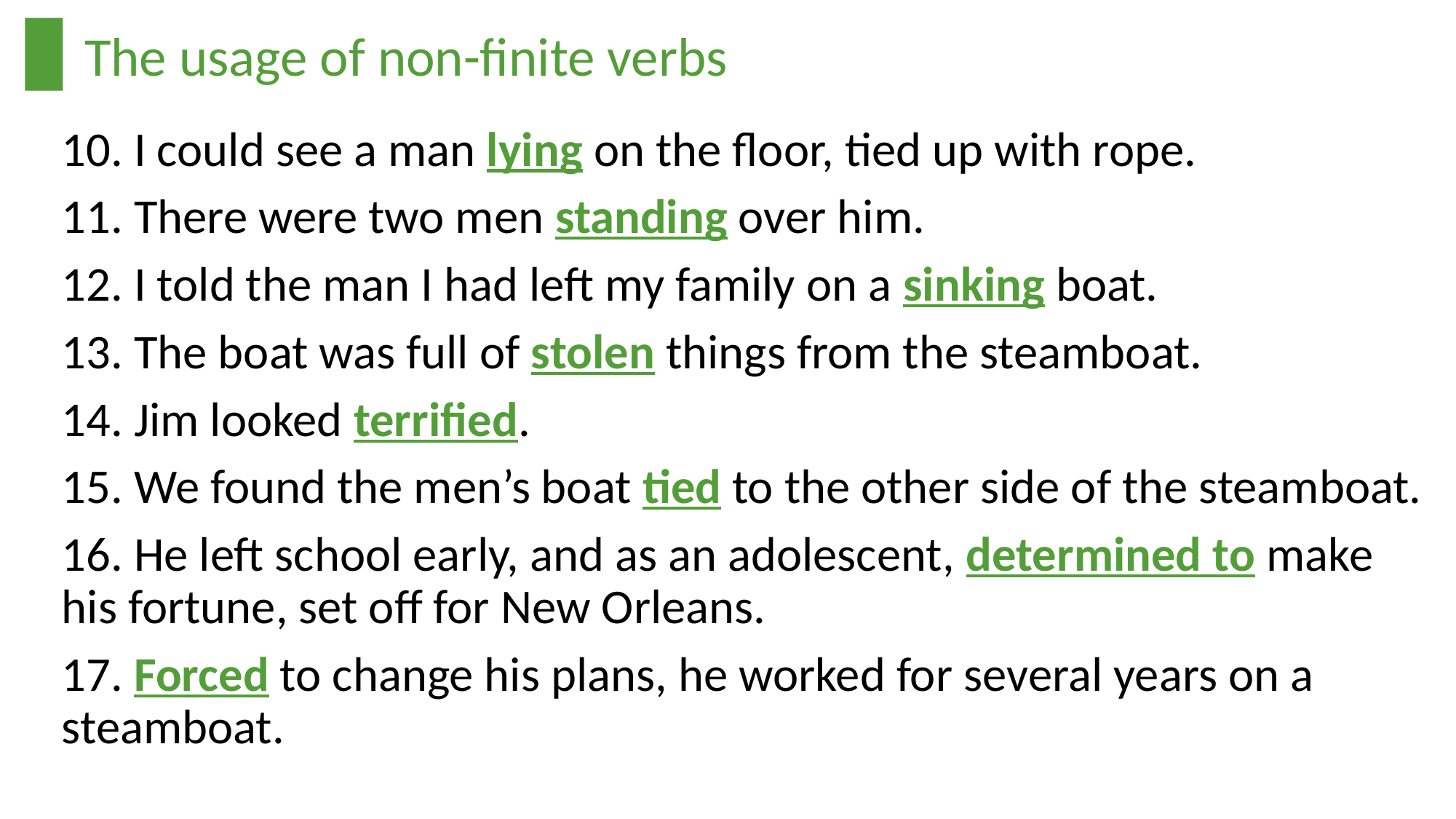

# The usage of non-finite verbs
10. I could see a man lying on the floor, tied up with rope.
11. There were two men standing over him.
12. I told the man I had left my family on a sinking boat.
13. The boat was full of stolen things from the steamboat.
14. Jim looked terrified.
15. We found the men’s boat tied to the other side of the steamboat.
16. He left school early, and as an adolescent, determined to make his fortune, set off for New Orleans.
17. Forced to change his plans, he worked for several years on a steamboat.